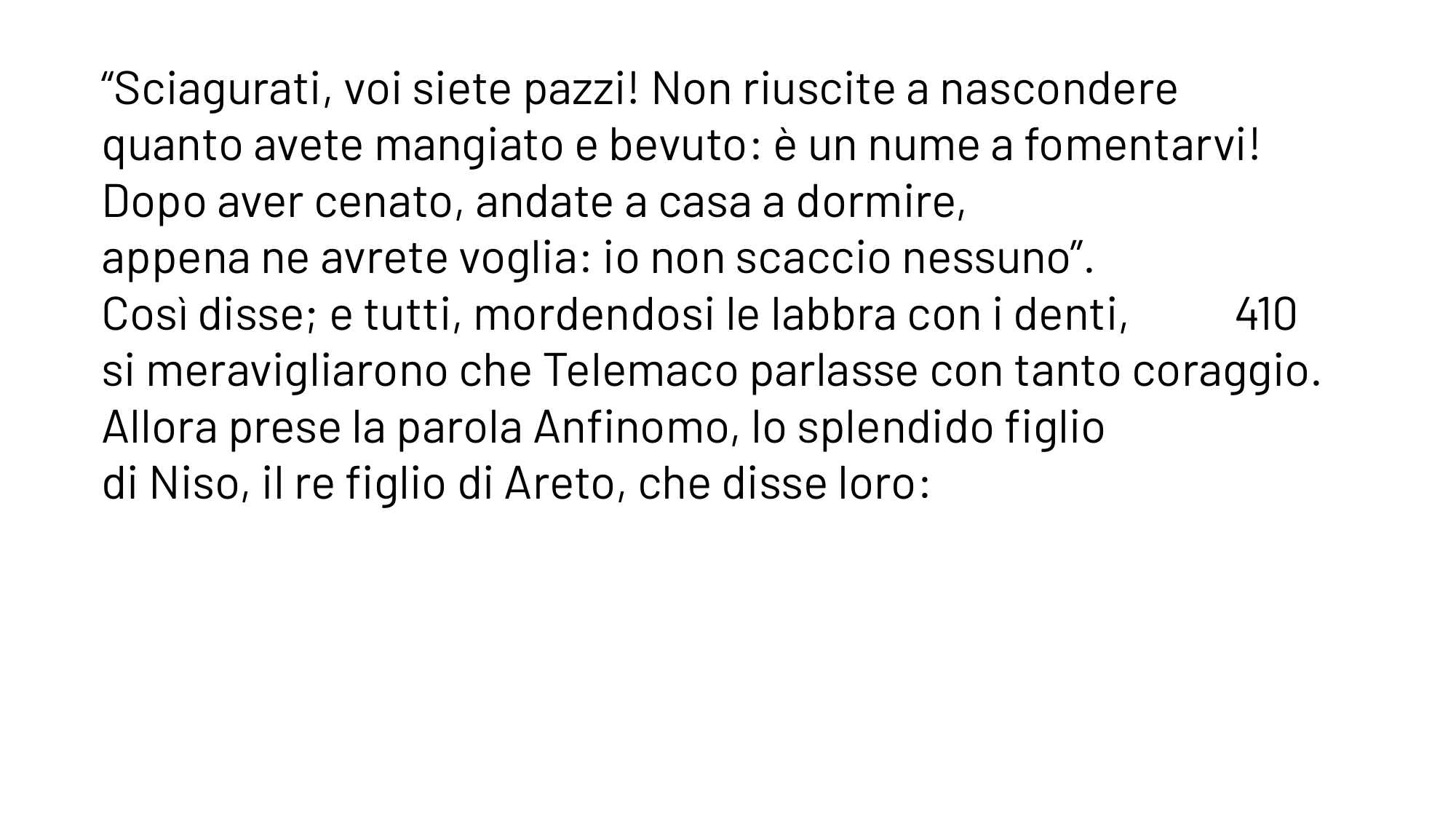

“Sciagurati, voi siete pazzi! Non riuscite a nascondere
quanto avete mangiato e bevuto: è un nume a fomentarvi!
Dopo aver cenato, andate a casa a dormire,
appena ne avrete voglia: io non scaccio nessuno”.
Così disse; e tutti, mordendosi le labbra con i denti,           410
si meravigliarono che Telemaco parlasse con tanto coraggio.
Allora prese la parola Anfinomo, lo splendido figlio
di Niso, il re figlio di Areto, che disse loro: